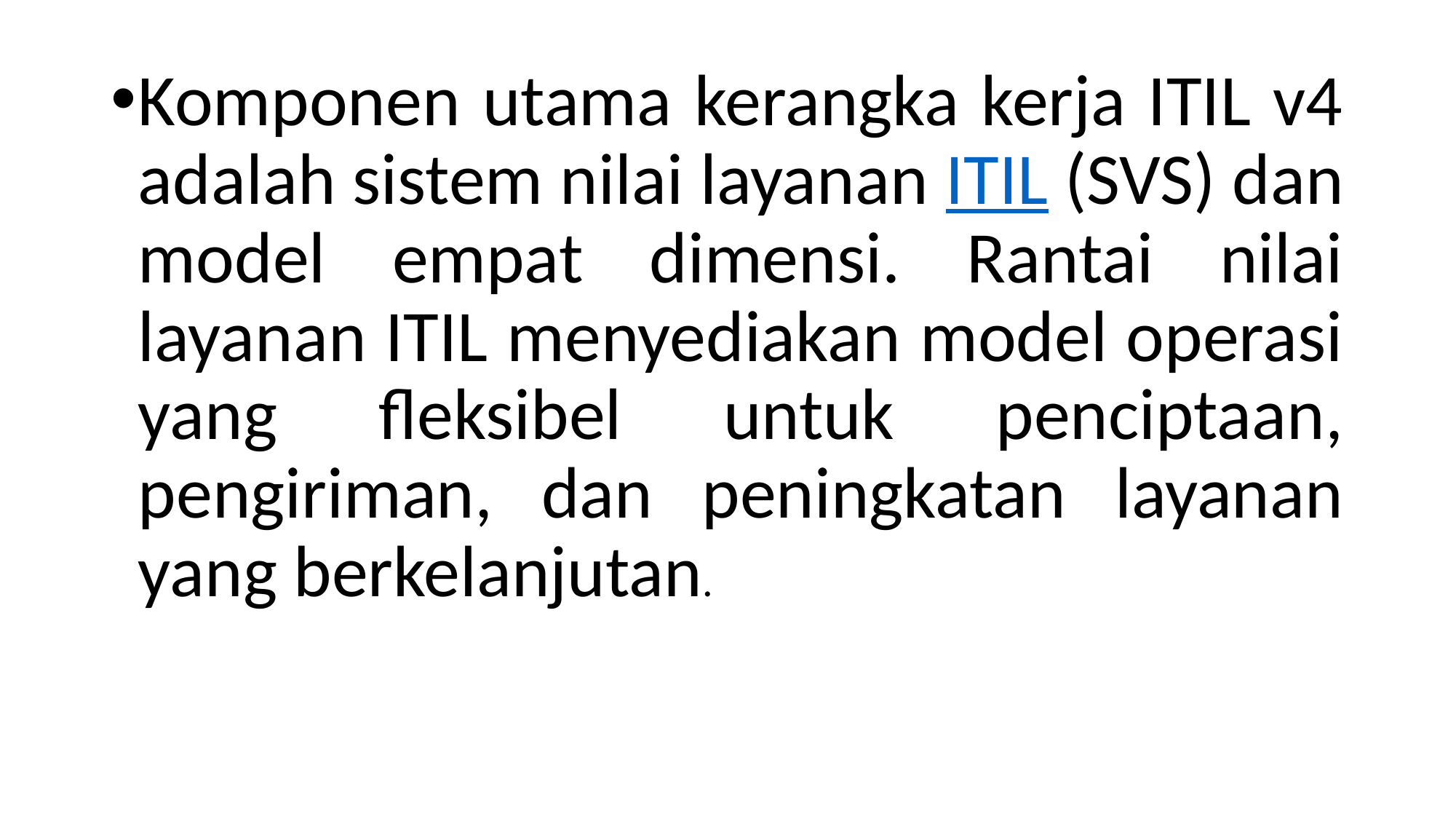

Komponen utama kerangka kerja ITIL v4 adalah sistem nilai layanan ITIL (SVS) dan model empat dimensi. Rantai nilai layanan ITIL menyediakan model operasi yang fleksibel untuk penciptaan, pengiriman, dan peningkatan layanan yang berkelanjutan.